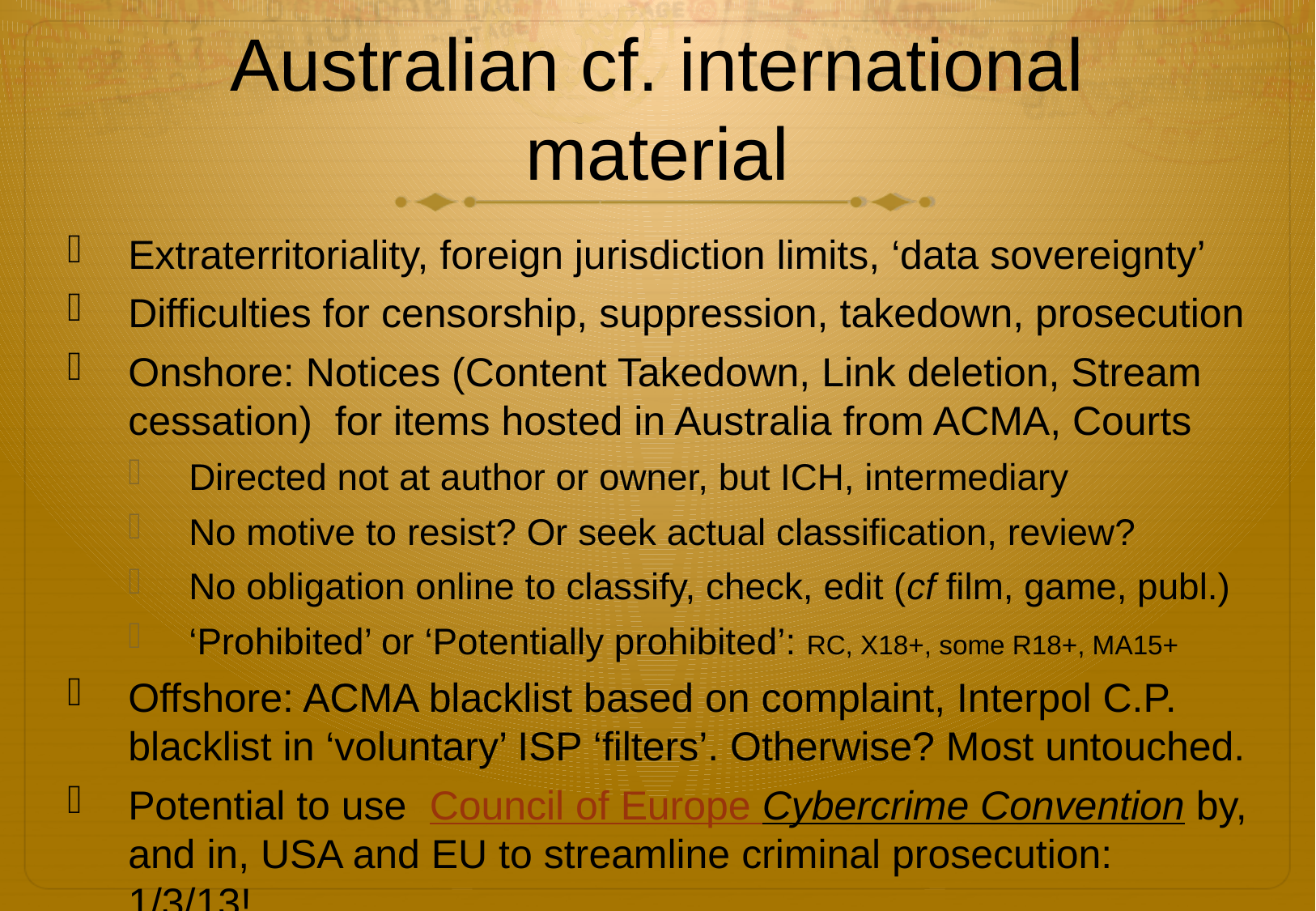

# Australian cf. international material
Extraterritoriality, foreign jurisdiction limits, ‘data sovereignty’
Difficulties for censorship, suppression, takedown, prosecution
Onshore: Notices (Content Takedown, Link deletion, Stream cessation)  for items hosted in Australia from ACMA, Courts
Directed not at author or owner, but ICH, intermediary
No motive to resist? Or seek actual classification, review?
No obligation online to classify, check, edit (cf film, game, publ.)
‘Prohibited’ or ‘Potentially prohibited’: RC, X18+, some R18+, MA15+
Offshore: ACMA blacklist based on complaint, Interpol C.P. blacklist in ‘voluntary’ ISP ‘filters’. Otherwise? Most untouched.
Potential to use  Council of Europe Cybercrime Convention by, and in, USA and EU to streamline criminal prosecution: 1/3/13!